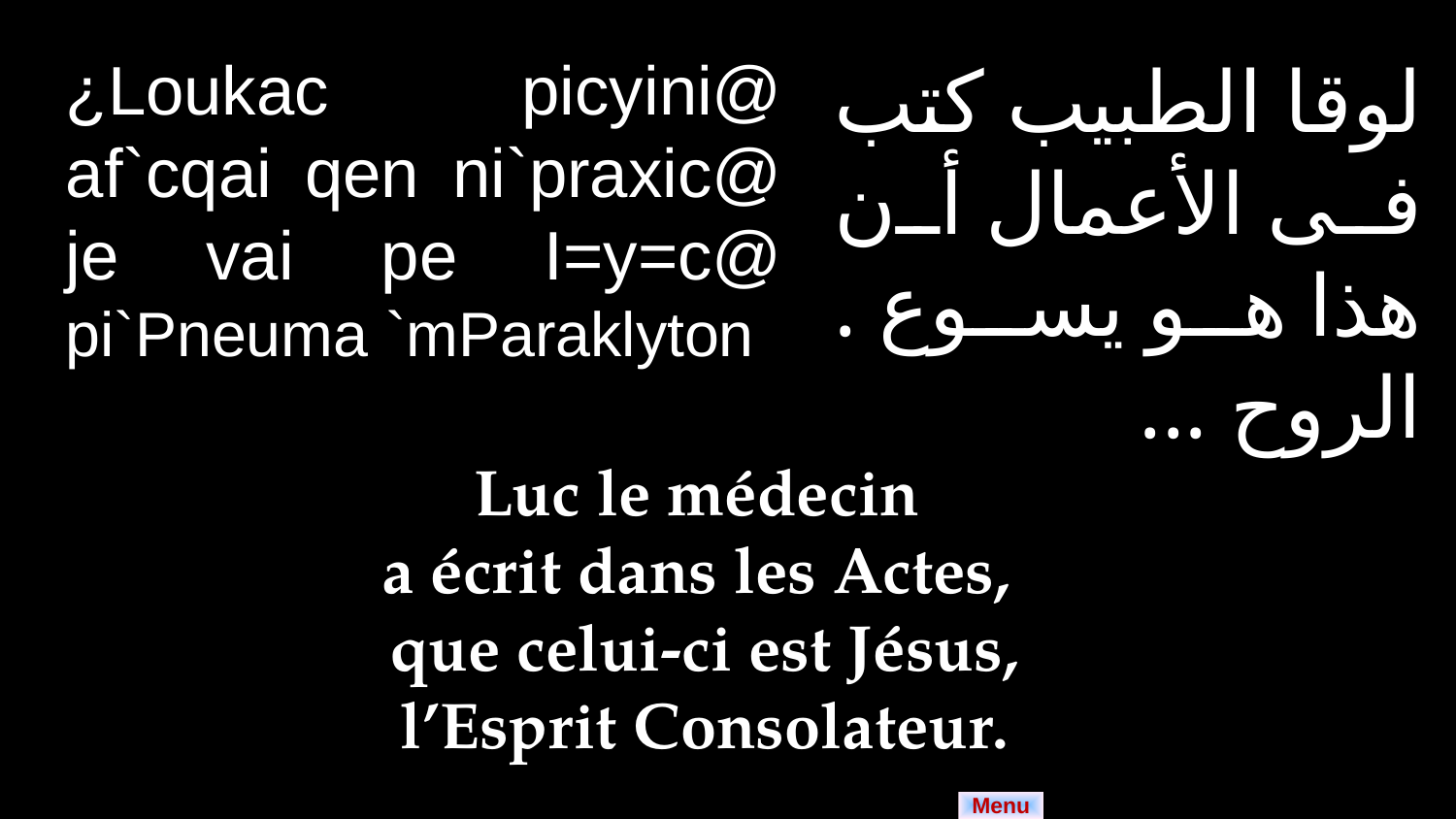

¿Loukac picyini@ af`cqai qen ni`praxic@ je vai pe I=y=c@ pi`Pneuma `mParaklyton
لوقا الطبيب كتب فى الأعمال أن هذا هو يسوع . الروح ...
Luc le médecin
a écrit dans les Actes,
que celui-ci est Jésus,
 l’Esprit Consolateur.